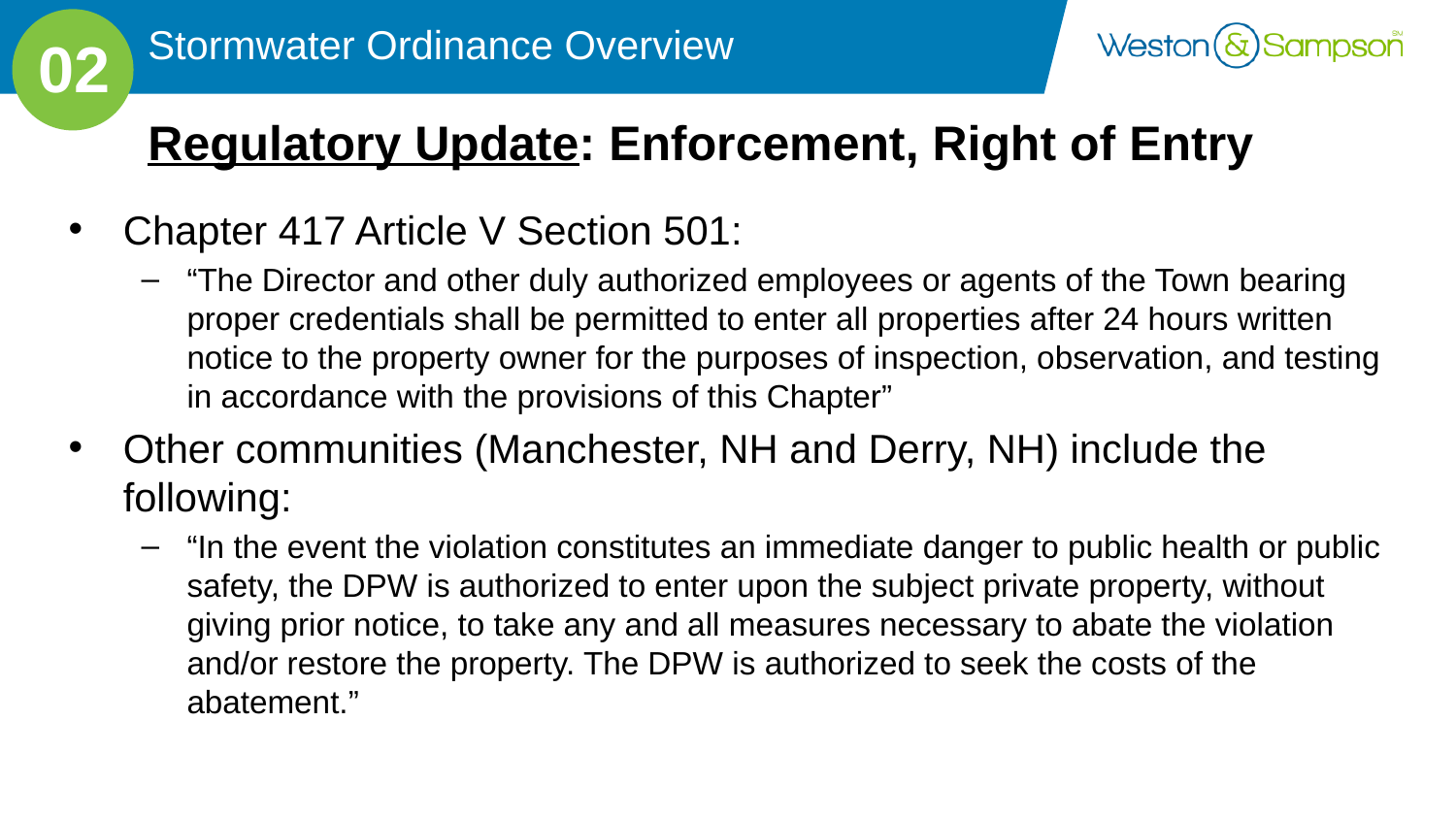

Stormwater Ordinance Overview

02
# Regulatory Update: Enforcement, Right of Entry
Chapter 417 Article V Section 501:
“The Director and other duly authorized employees or agents of the Town bearing proper credentials shall be permitted to enter all properties after 24 hours written notice to the property owner for the purposes of inspection, observation, and testing in accordance with the provisions of this Chapter”
Other communities (Manchester, NH and Derry, NH) include the following:
“In the event the violation constitutes an immediate danger to public health or public safety, the DPW is authorized to enter upon the subject private property, without giving prior notice, to take any and all measures necessary to abate the violation and/or restore the property. The DPW is authorized to seek the costs of the abatement.”